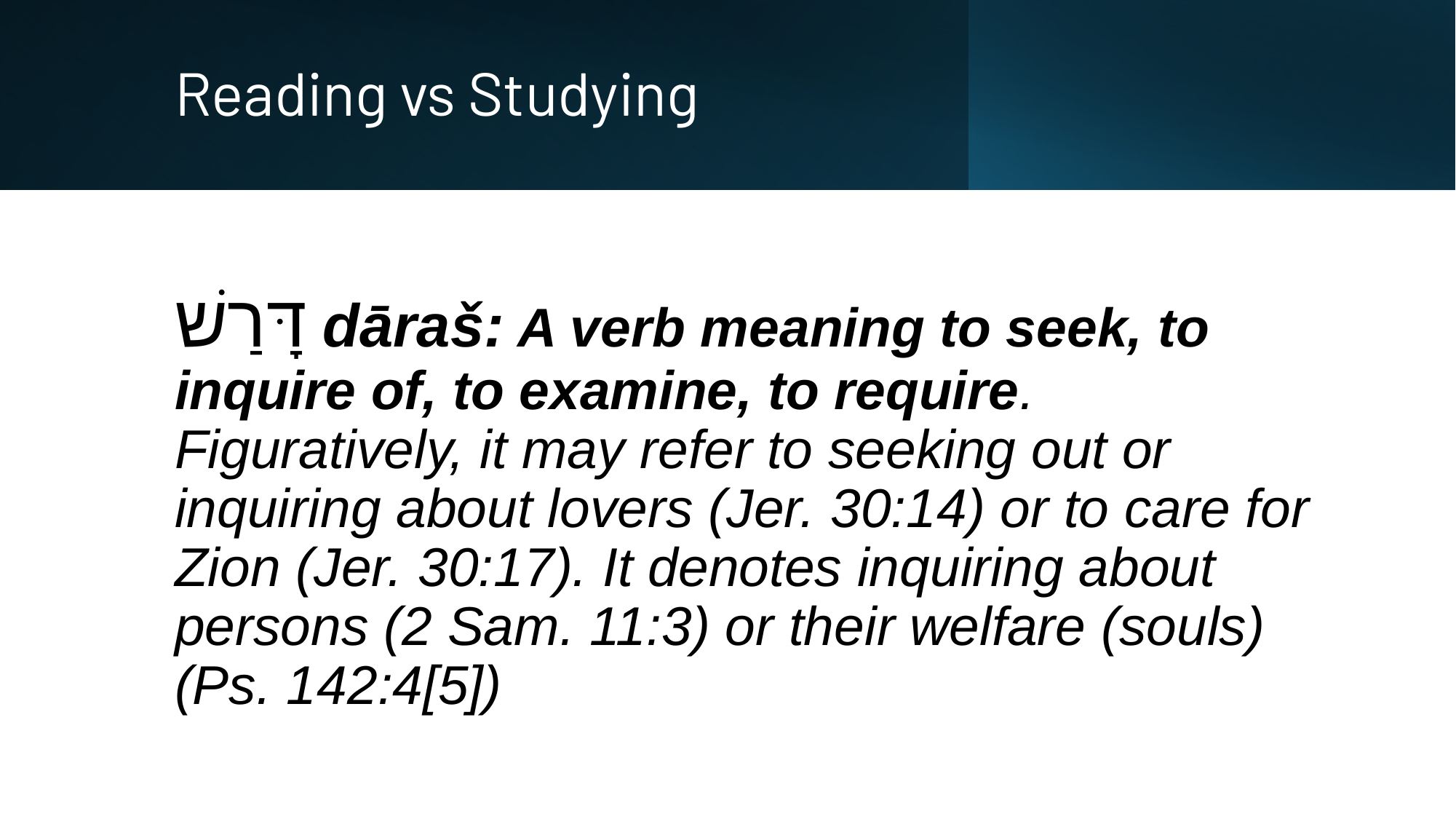

# Reading vs Studying
דָּרַשׁ dāraš: A verb meaning to seek, to inquire of, to examine, to require. Figuratively, it may refer to seeking out or inquiring about lovers (Jer. 30:14) or to care for Zion (Jer. 30:17). It denotes inquiring about persons (2 Sam. 11:3) or their welfare (souls)(Ps. 142:4[5])